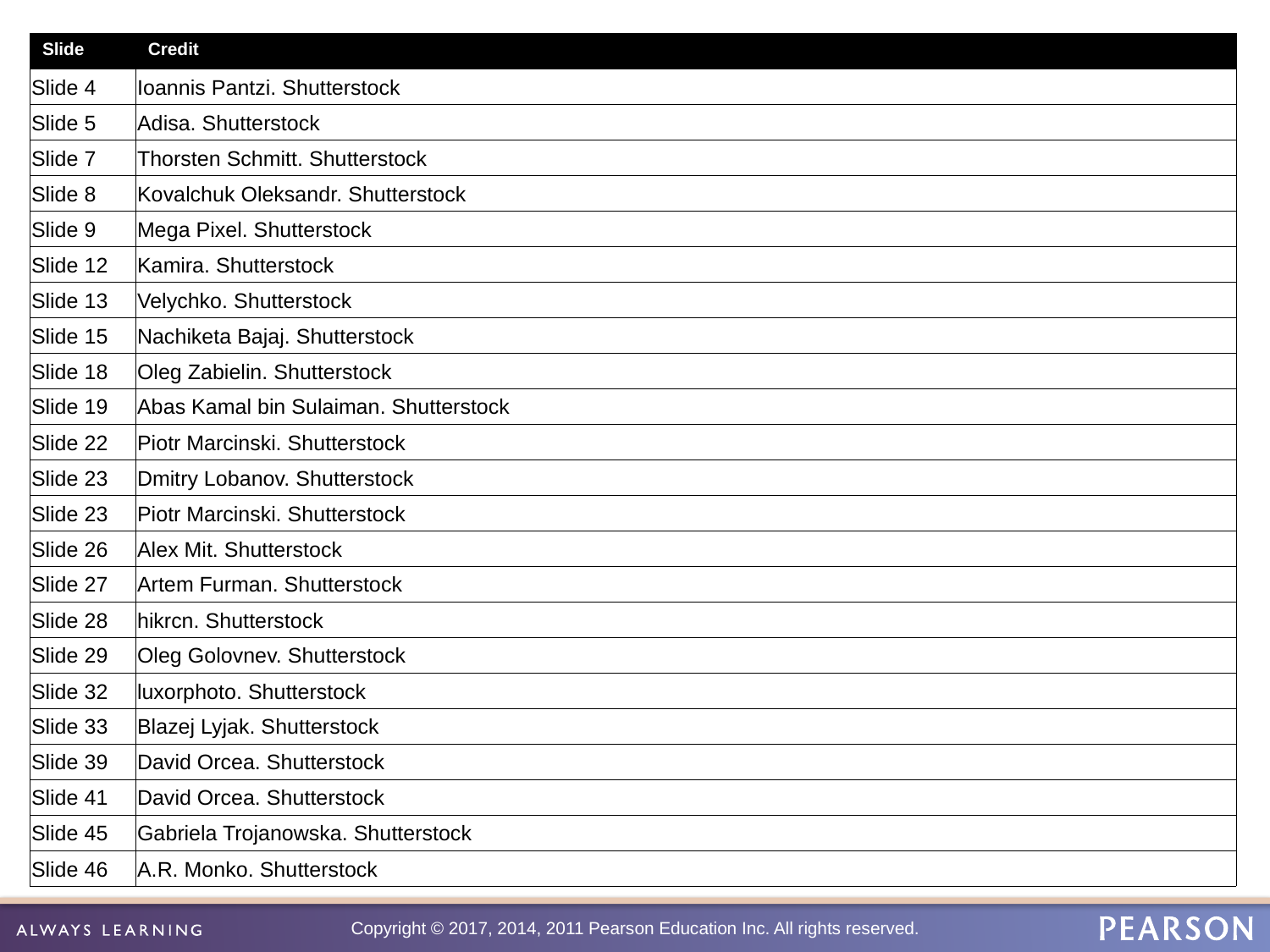

| Slide | Credit |
| --- | --- |
| Slide 4 | Ioannis Pantzi. Shutterstock |
| Slide 5 | Adisa. Shutterstock |
| Slide 7 | Thorsten Schmitt. Shutterstock |
| Slide 8 | Kovalchuk Oleksandr. Shutterstock |
| Slide 9 | Mega Pixel. Shutterstock |
| Slide 12 | Kamira. Shutterstock |
| Slide 13 | Velychko. Shutterstock |
| Slide 15 | Nachiketa Bajaj. Shutterstock |
| Slide 18 | Oleg Zabielin. Shutterstock |
| Slide 19 | Abas Kamal bin Sulaiman. Shutterstock |
| Slide 22 | Piotr Marcinski. Shutterstock |
| Slide 23 | Dmitry Lobanov. Shutterstock |
| Slide 23 | Piotr Marcinski. Shutterstock |
| Slide 26 | Alex Mit. Shutterstock |
| Slide 27 | Artem Furman. Shutterstock |
| Slide 28 | hikrcn. Shutterstock |
| Slide 29 | Oleg Golovnev. Shutterstock |
| Slide 32 | luxorphoto. Shutterstock |
| Slide 33 | Blazej Lyjak. Shutterstock |
| Slide 39 | David Orcea. Shutterstock |
| Slide 41 | David Orcea. Shutterstock |
| Slide 45 | Gabriela Trojanowska. Shutterstock |
| Slide 46 | A.R. Monko. Shutterstock |